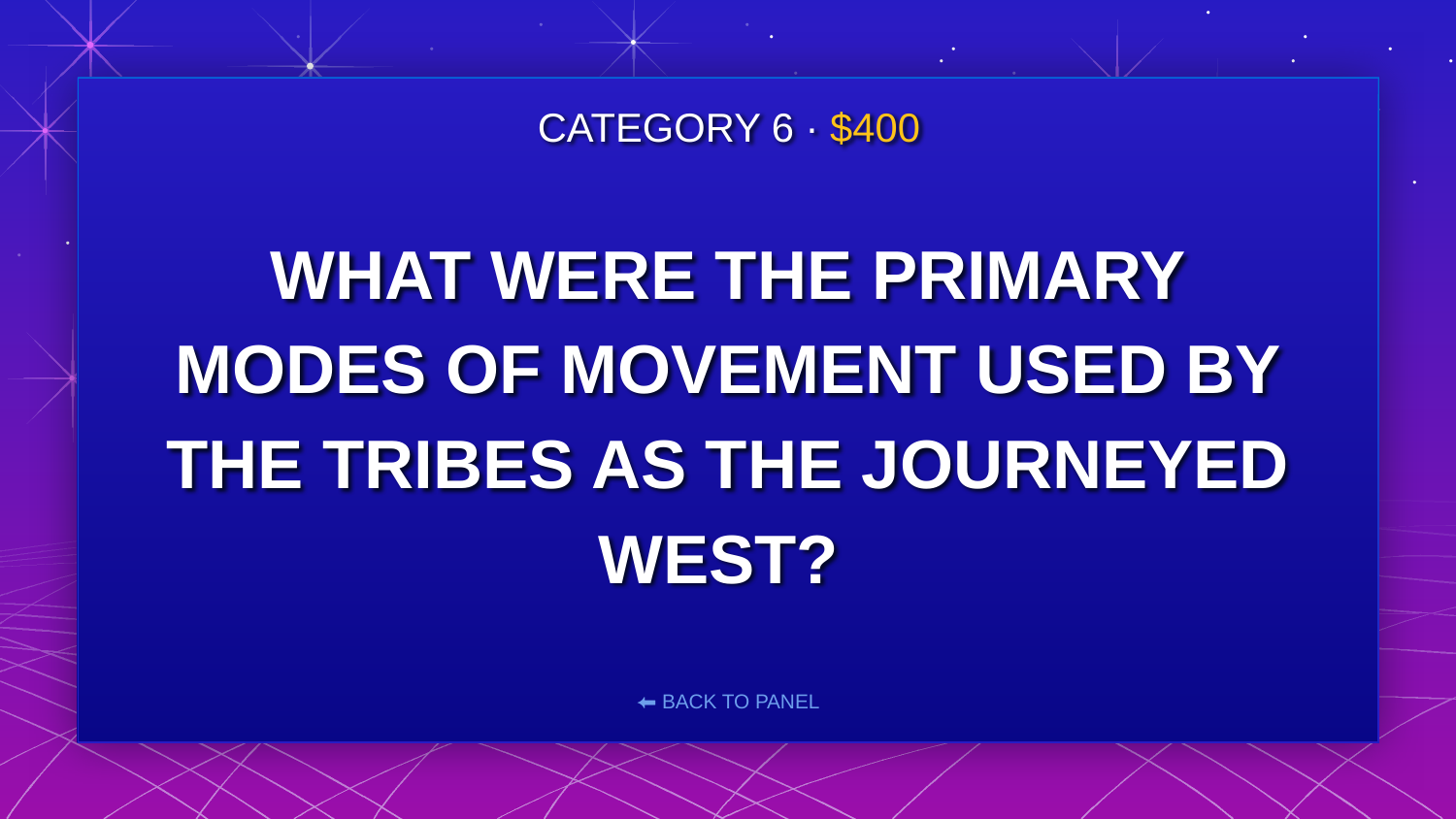

CATEGORY 6 · $400
# WHAT WERE THE PRIMARY MODES OF MOVEMENT USED BY THE TRIBES AS THE JOURNEYED WEST?